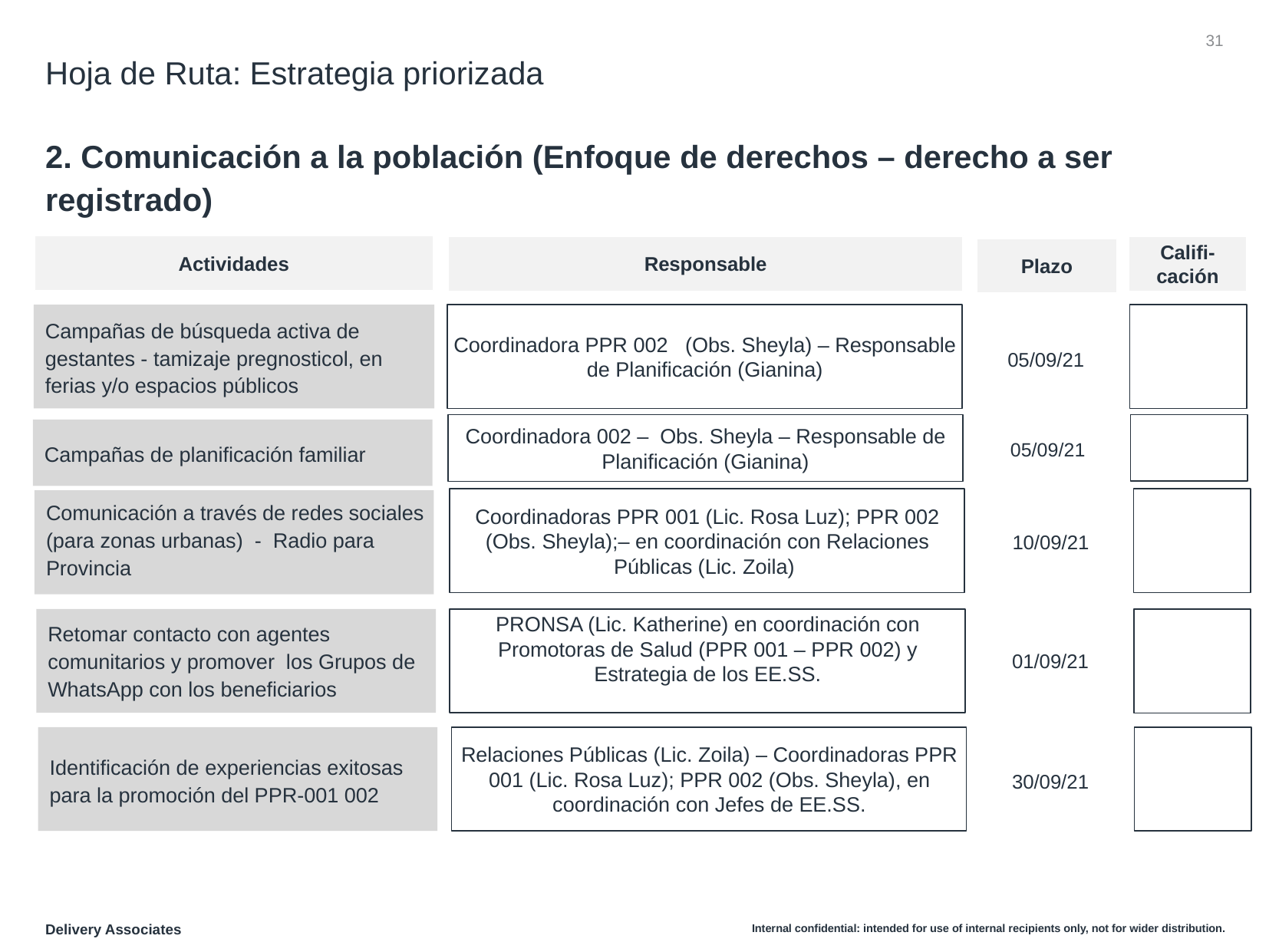

31
# Hoja de Ruta: Estrategia priorizada 2. Comunicación a la población (Enfoque de derechos – derecho a ser registrado)
Actividades
Responsable
Califi-cación
Plazo
Campañas de búsqueda activa de gestantes - tamizaje pregnosticol, en ferias y/o espacios públicos
Coordinadora PPR 002   (Obs. Sheyla) – Responsable de Planificación (Gianina)

05/09/21

Coordinadora 002 –  Obs. Sheyla – Responsable de Planificación (Gianina)
05/09/21
Campañas de planificación familiar

Coordinadoras PPR 001 (Lic. Rosa Luz); PPR 002 (Obs. Sheyla);– en coordinación con Relaciones Públicas (Lic. Zoila)
10/09/21

Comunicación a través de redes sociales (para zonas urbanas)  -  Radio para Provincia

Retomar contacto con agentes comunitarios y promover  los Grupos de WhatsApp con los beneficiarios

PRONSA (Lic. Katherine) en coordinación con Promotoras de Salud (PPR 001 – PPR 002) y Estrategia de los EE.SS.

01/09/21

Identificación de experiencias exitosas para la promoción del PPR-001 002
Relaciones Públicas (Lic. Zoila) – Coordinadoras PPR 001 (Lic. Rosa Luz); PPR 002 (Obs. Sheyla), en coordinación con Jefes de EE.SS.

30/09/21